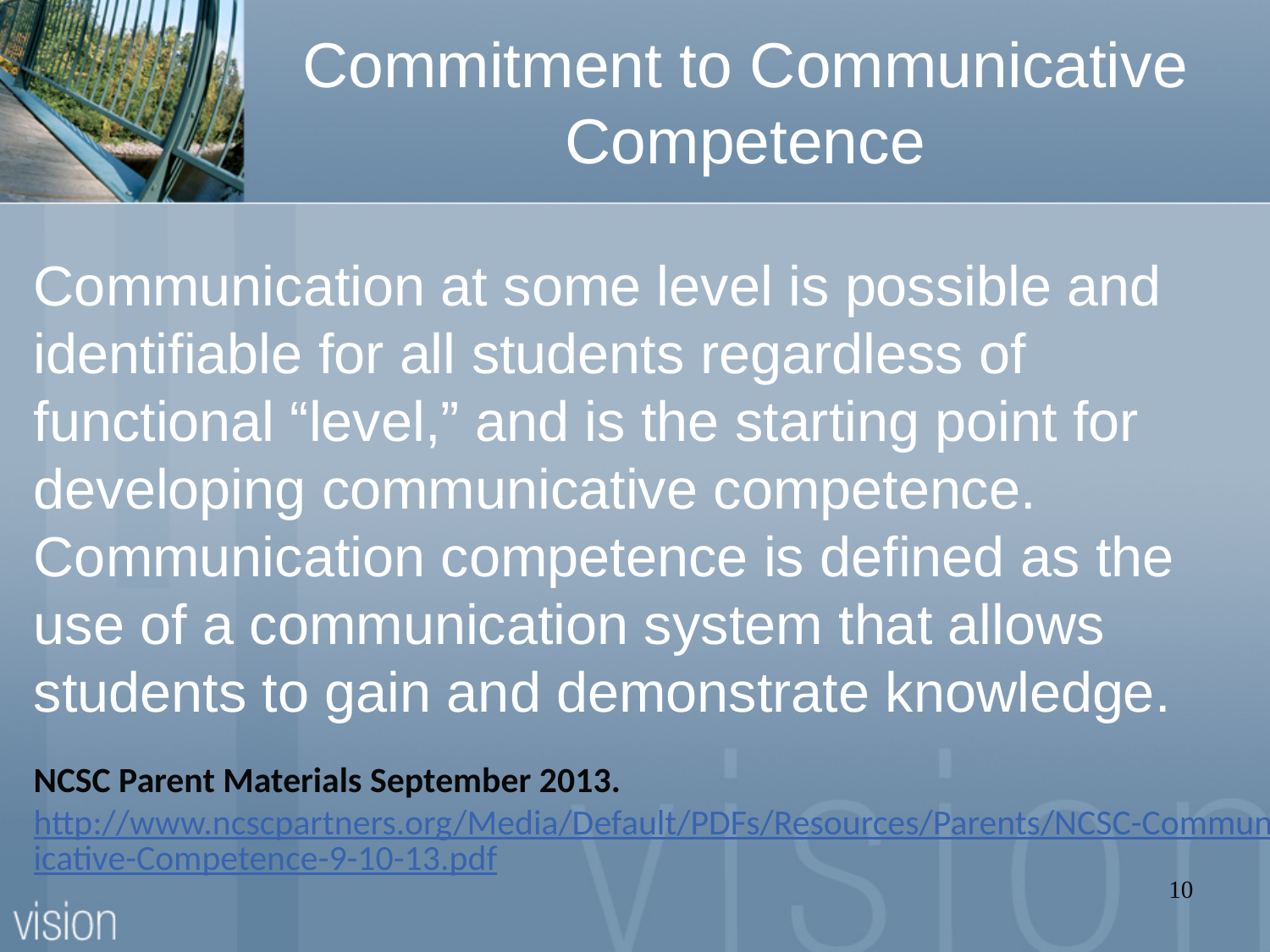

# Commitment to Communicative Competence
Communication at some level is possible and identifiable for all students regardless of functional “level,” and is the starting point for developing communicative competence. Communication competence is defined as the use of a communication system that allows students to gain and demonstrate knowledge.
NCSC Parent Materials September 2013.
http://www.ncscpartners.org/Media/Default/PDFs/Resources/Parents/NCSC-Communicative-Competence-9-10-13.pdf

10